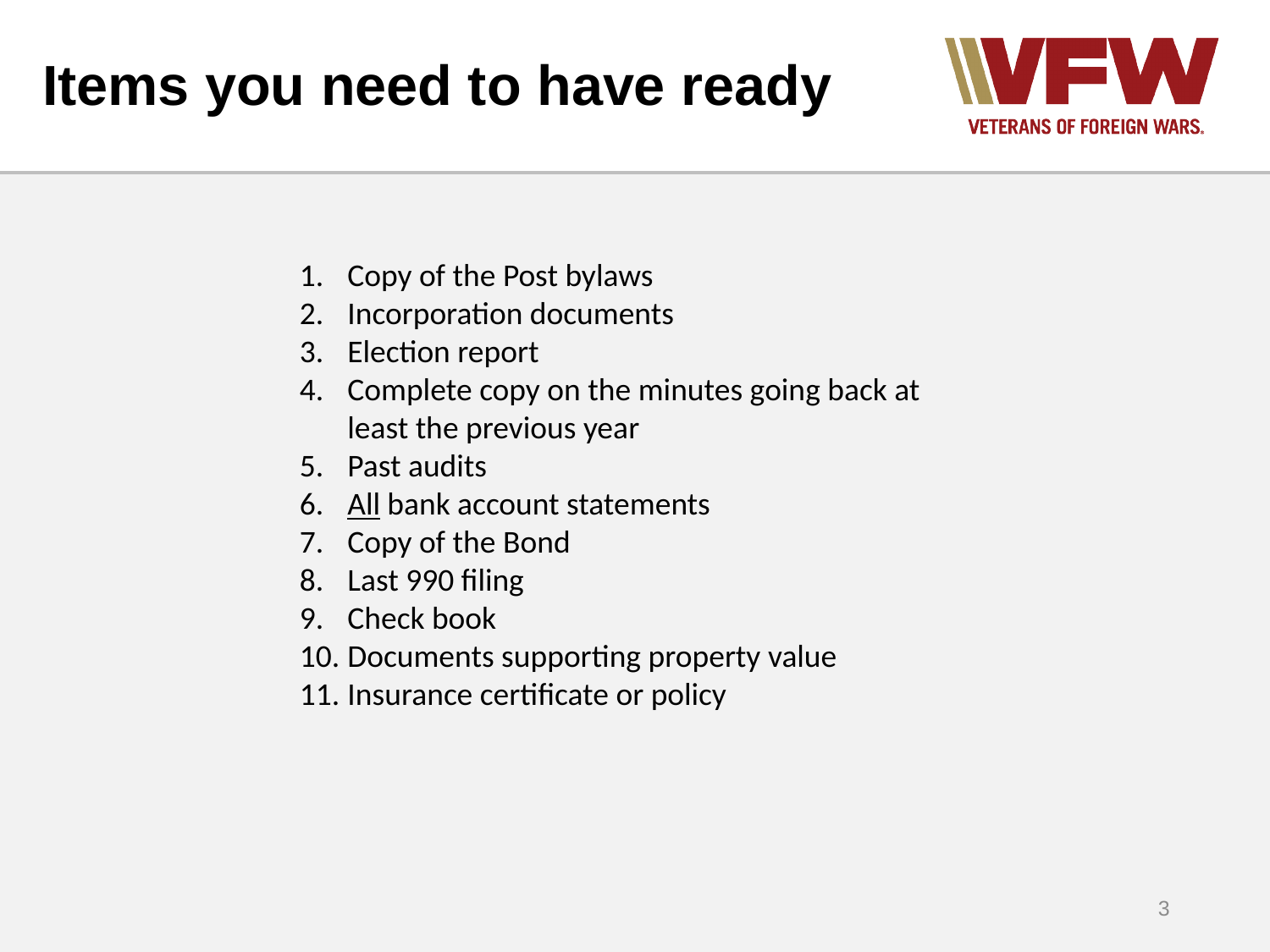

# Items you need to have ready
Copy of the Post bylaws
Incorporation documents
Election report
Complete copy on the minutes going back at least the previous year
Past audits
All bank account statements
Copy of the Bond
Last 990 filing
Check book
Documents supporting property value
Insurance certificate or policy
3